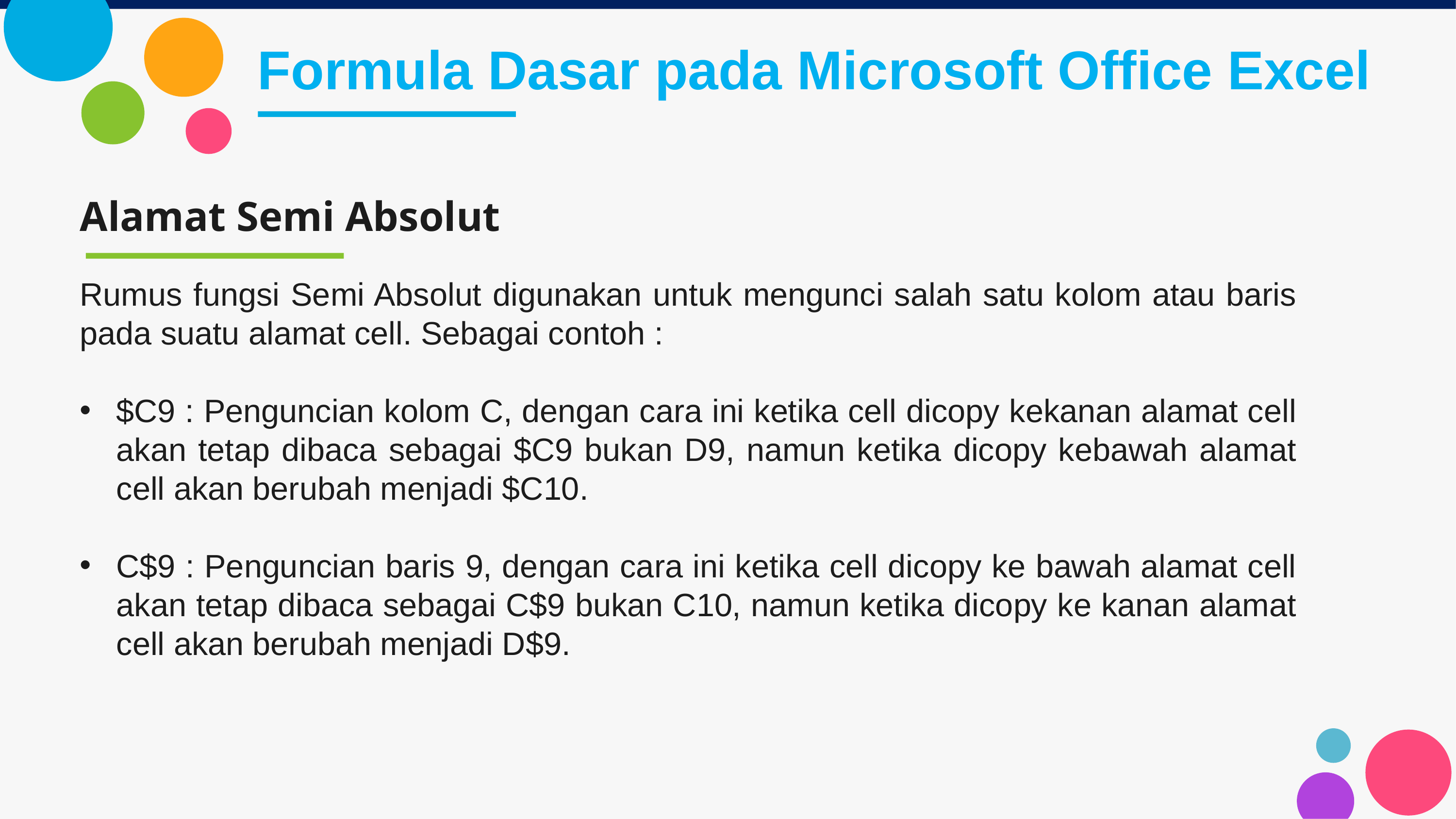

# Formula Dasar pada Microsoft Office Excel
Alamat Semi Absolut
Rumus fungsi Semi Absolut digunakan untuk mengunci salah satu kolom atau baris pada suatu alamat cell. Sebagai contoh :

$C9 : Penguncian kolom C, dengan cara ini ketika cell dicopy kekanan alamat cell akan tetap dibaca sebagai $C9 bukan D9, namun ketika dicopy kebawah alamat cell akan berubah menjadi $C10.

C$9 : Penguncian baris 9, dengan cara ini ketika cell dicopy ke bawah alamat cell akan tetap dibaca sebagai C$9 bukan C10, namun ketika dicopy ke kanan alamat cell akan berubah menjadi D$9.